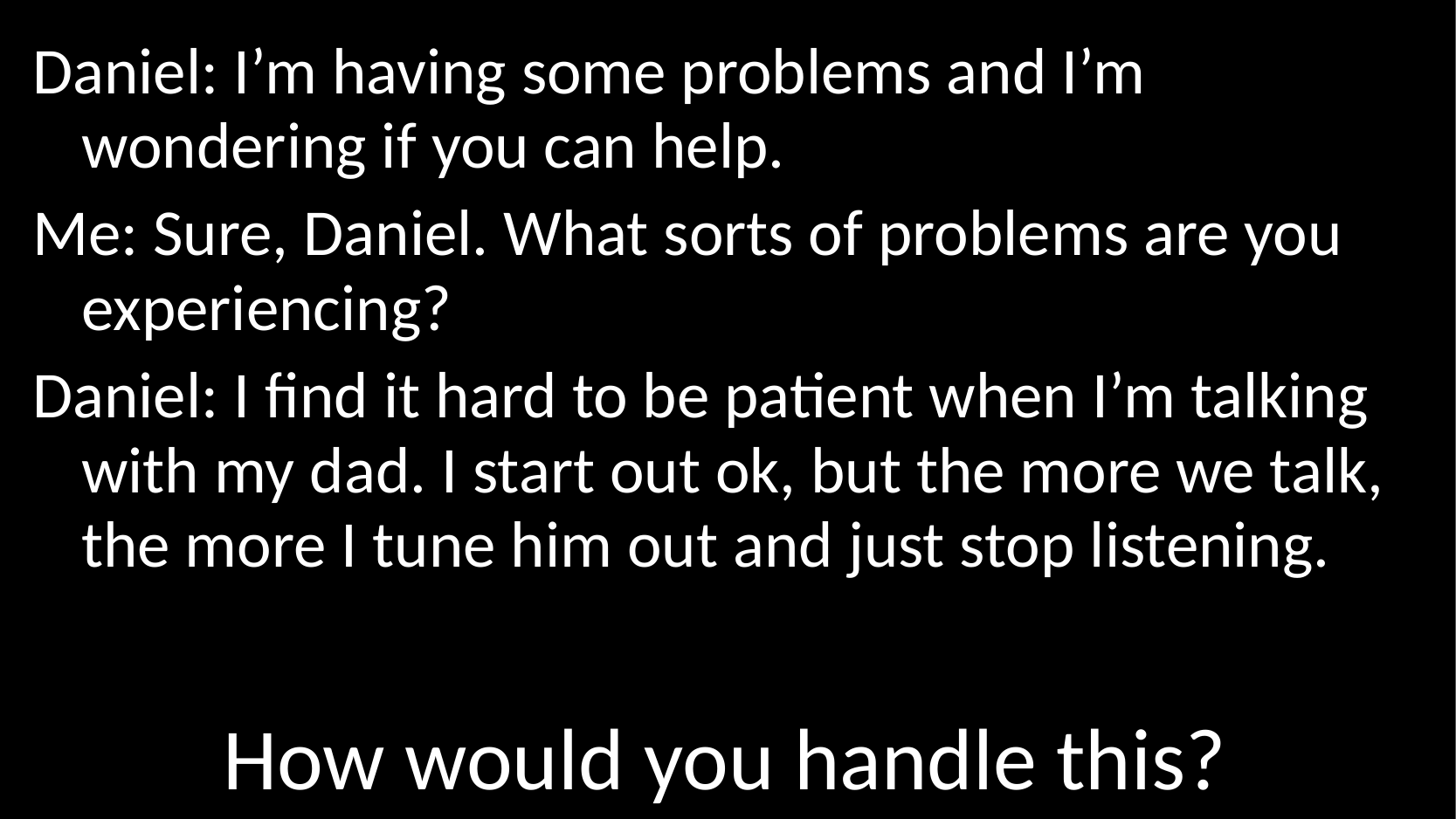

Daniel: I’m having some problems and I’m wondering if you can help.
Me: Sure, Daniel. What sorts of problems are you experiencing?
Daniel: I find it hard to be patient when I’m talking with my dad. I start out ok, but the more we talk, the more I tune him out and just stop listening.
# How would you handle this?